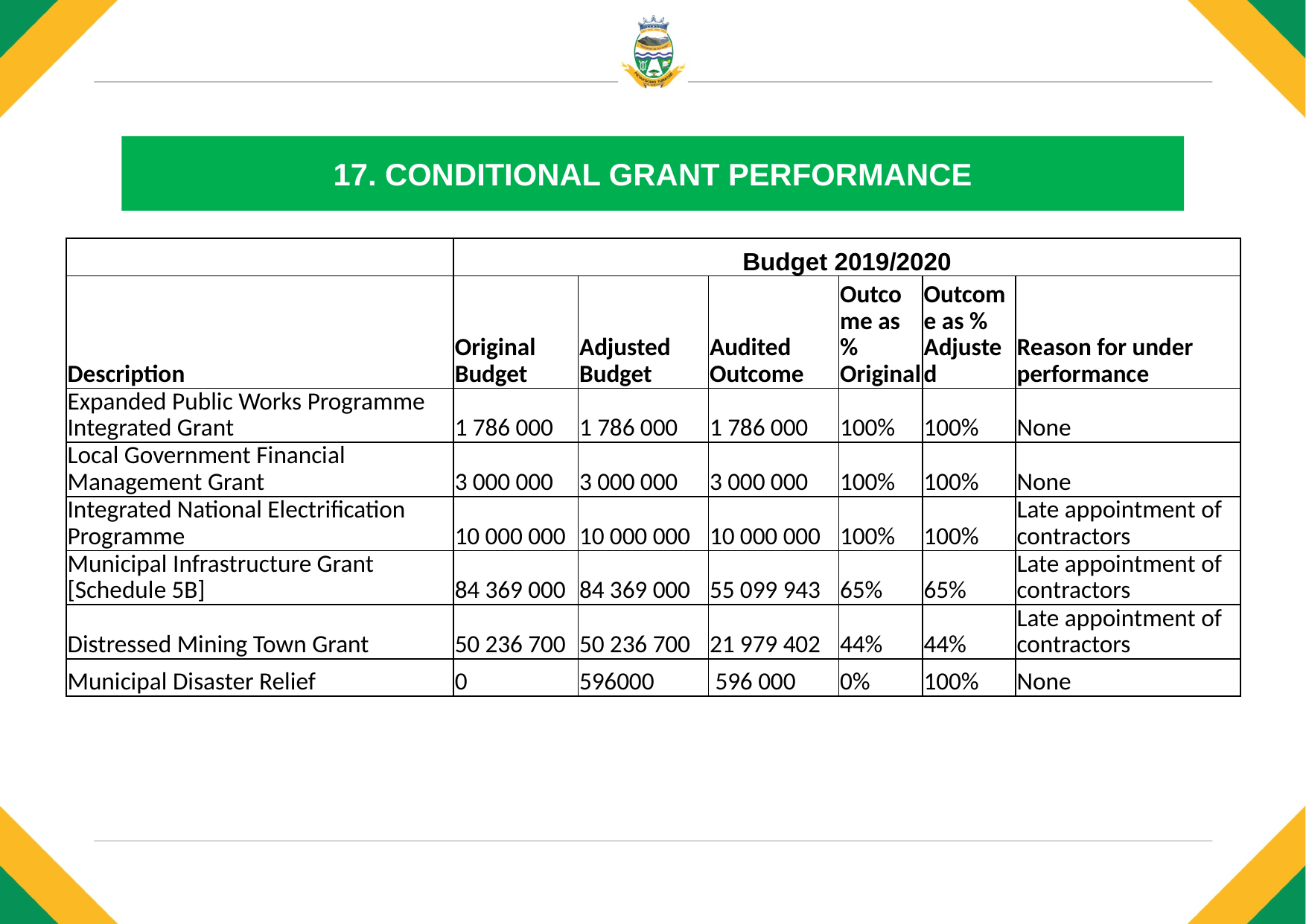

# 17. CONDITIONAL GRANT PERFORMANCE
|  | Budget 2019/2020 |  |  |  |  |  |
| --- | --- | --- | --- | --- | --- | --- |
| Description | Original Budget | Adjusted Budget | Audited Outcome | Outcome as % Original | Outcome as % Adjusted | Reason for under performance |
| Expanded Public Works Programme Integrated Grant | 1 786 000 | 1 786 000 | 1 786 000 | 100% | 100% | None |
| Local Government Financial Management Grant | 3 000 000 | 3 000 000 | 3 000 000 | 100% | 100% | None |
| Integrated National Electrification Programme | 10 000 000 | 10 000 000 | 10 000 000 | 100% | 100% | Late appointment of contractors |
| Municipal Infrastructure Grant [Schedule 5B] | 84 369 000 | 84 369 000 | 55 099 943 | 65% | 65% | Late appointment of contractors |
| Distressed Mining Town Grant | 50 236 700 | 50 236 700 | 21 979 402 | 44% | 44% | Late appointment of contractors |
| Municipal Disaster Relief | 0 | 596000 | 596 000 | 0% | 100% | None |